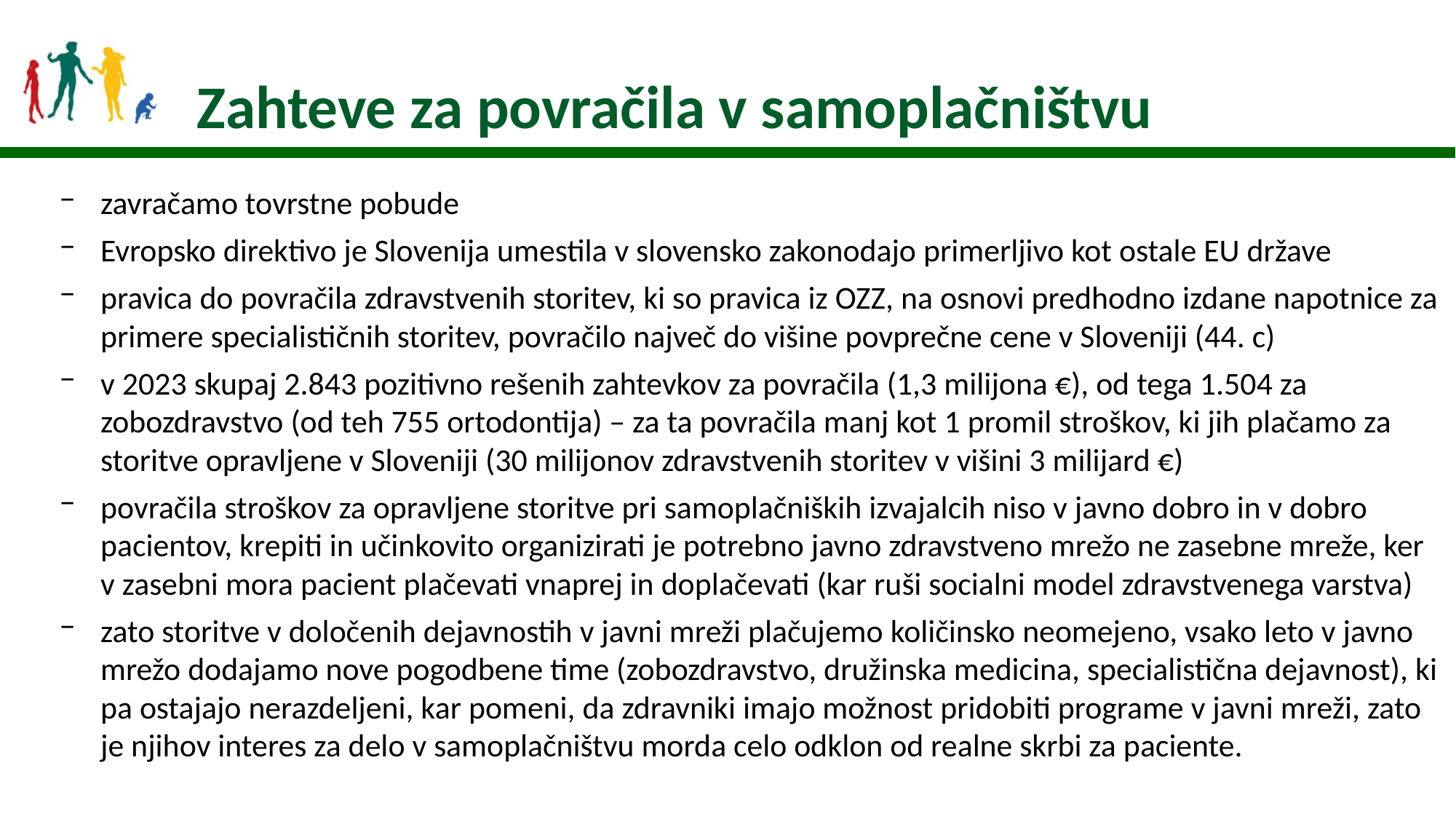

Zahteve za povračila v samoplačništvu
zavračamo tovrstne pobude
Evropsko direktivo je Slovenija umestila v slovensko zakonodajo primerljivo kot ostale EU države
pravica do povračila zdravstvenih storitev, ki so pravica iz OZZ, na osnovi predhodno izdane napotnice za primere specialističnih storitev, povračilo največ do višine povprečne cene v Sloveniji (44. c)
v 2023 skupaj 2.843 pozitivno rešenih zahtevkov za povračila (1,3 milijona €), od tega 1.504 za zobozdravstvo (od teh 755 ortodontija) – za ta povračila manj kot 1 promil stroškov, ki jih plačamo za storitve opravljene v Sloveniji (30 milijonov zdravstvenih storitev v višini 3 milijard €)
povračila stroškov za opravljene storitve pri samoplačniških izvajalcih niso v javno dobro in v dobro pacientov, krepiti in učinkovito organizirati je potrebno javno zdravstveno mrežo ne zasebne mreže, ker v zasebni mora pacient plačevati vnaprej in doplačevati (kar ruši socialni model zdravstvenega varstva)
zato storitve v določenih dejavnostih v javni mreži plačujemo količinsko neomejeno, vsako leto v javno mrežo dodajamo nove pogodbene time (zobozdravstvo, družinska medicina, specialistična dejavnost), ki pa ostajajo nerazdeljeni, kar pomeni, da zdravniki imajo možnost pridobiti programe v javni mreži, zato je njihov interes za delo v samoplačništvu morda celo odklon od realne skrbi za paciente.